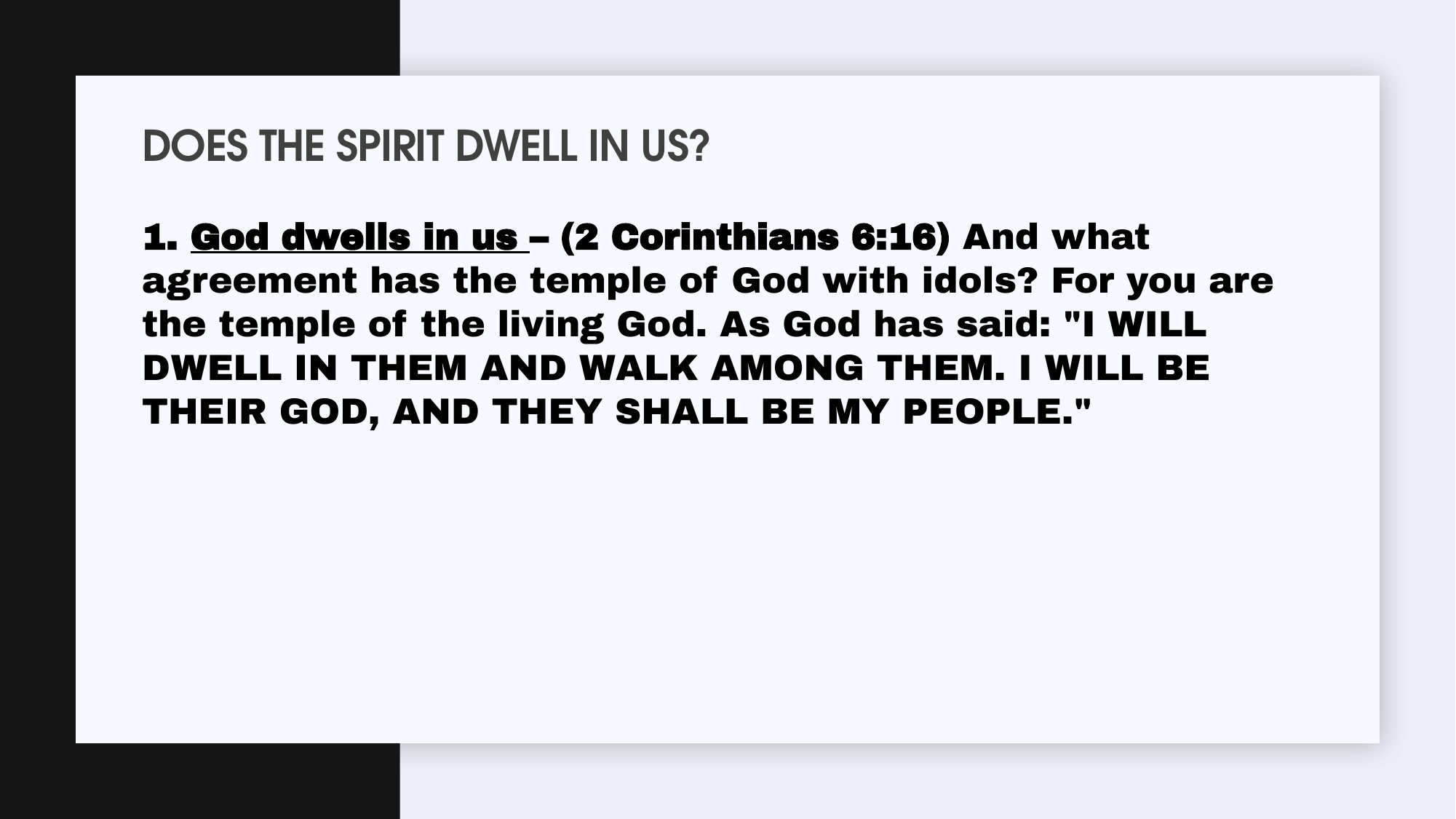

# DOES THE SPIRIT DWELL IN US?
1. God dwells in us – (2 Corinthians 6:16) And what agreement has the temple of God with idols? For you are the temple of the living God. As God has said: "I WILL DWELL IN THEM AND WALK AMONG THEM. I WILL BE THEIR GOD, AND THEY SHALL BE MY PEOPLE."